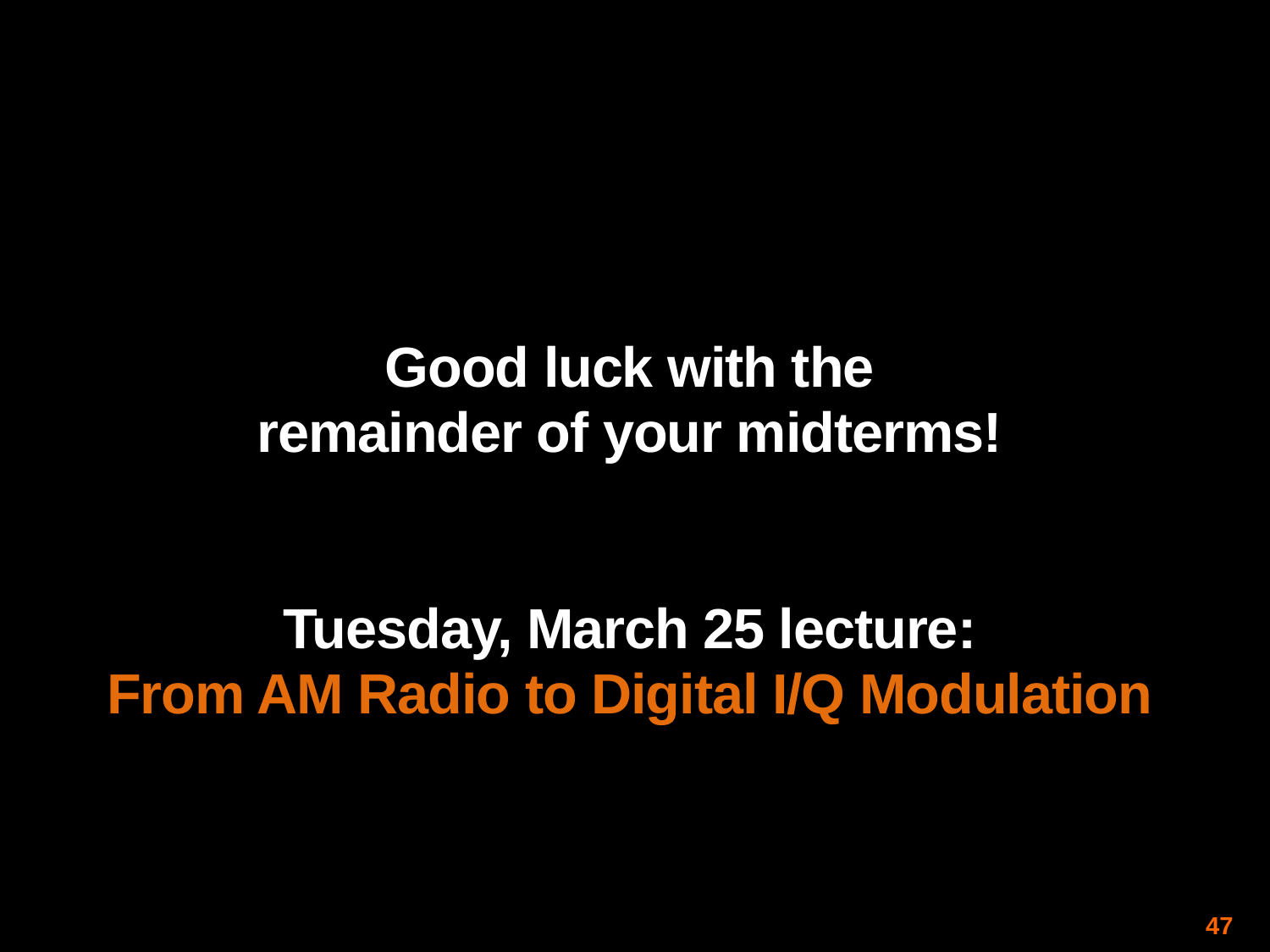

Good luck with the
remainder of your midterms!

Tuesday, March 25 lecture:
From AM Radio to Digital I/Q Modulation
47